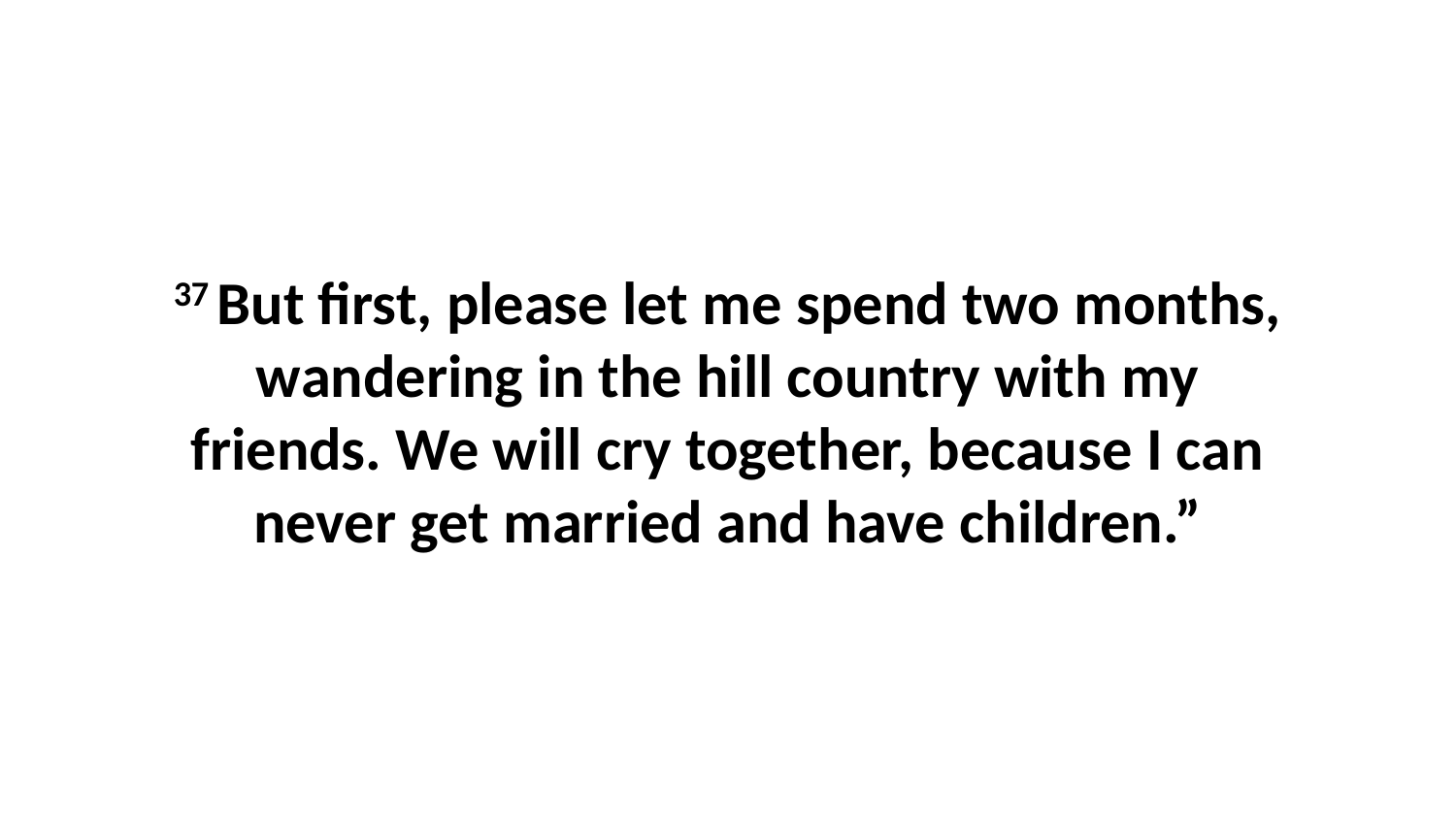

37 But first, please let me spend two months, wandering in the hill country with my friends. We will cry together, because I can never get married and have children.”